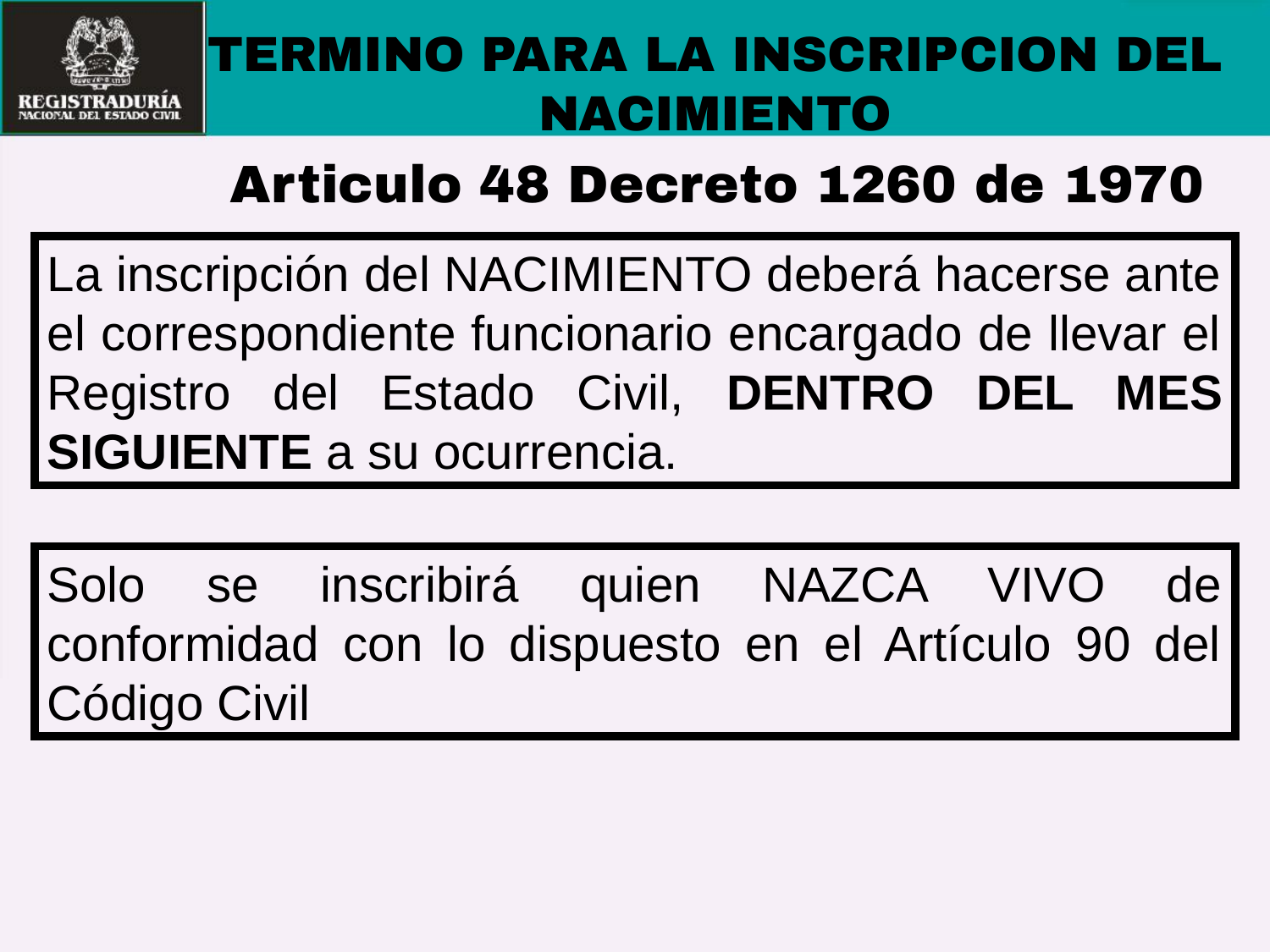

TERMINO PARA LA INSCRIPCION DEL NACIMIENTO
Articulo 48 Decreto 1260 de 1970
La inscripción del NACIMIENTO deberá hacerse ante el correspondiente funcionario encargado de llevar el Registro del Estado Civil, DENTRO DEL MES SIGUIENTE a su ocurrencia.
Solo se inscribirá quien NAZCA VIVO de conformidad con lo dispuesto en el Artículo 90 del Código Civil